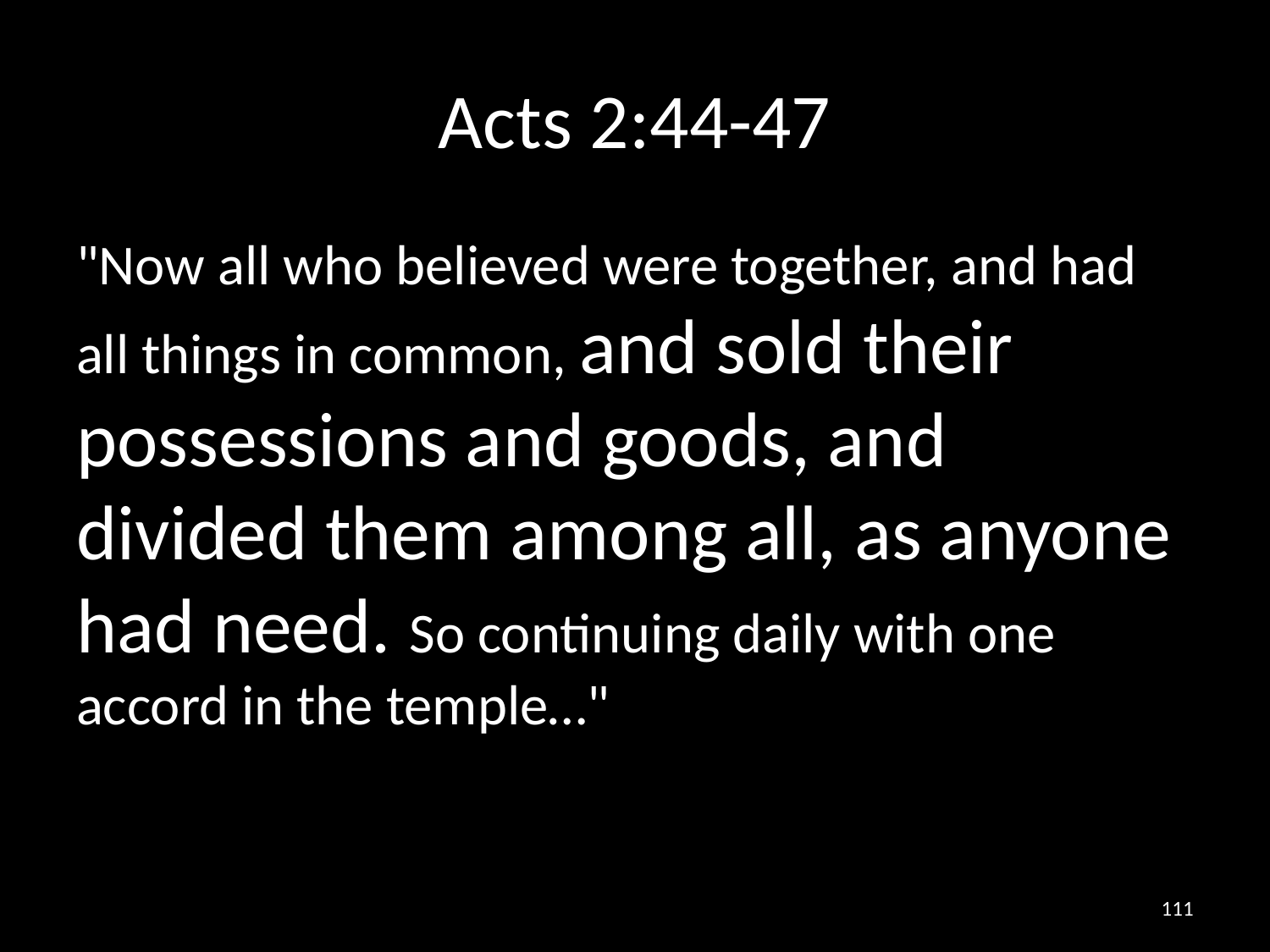

# Acts 2:44-47
"Now all who believed were together, and had all things in common, and sold their possessions and goods, and divided them among all, as anyone had need. So continuing daily with one accord in the temple…"
111